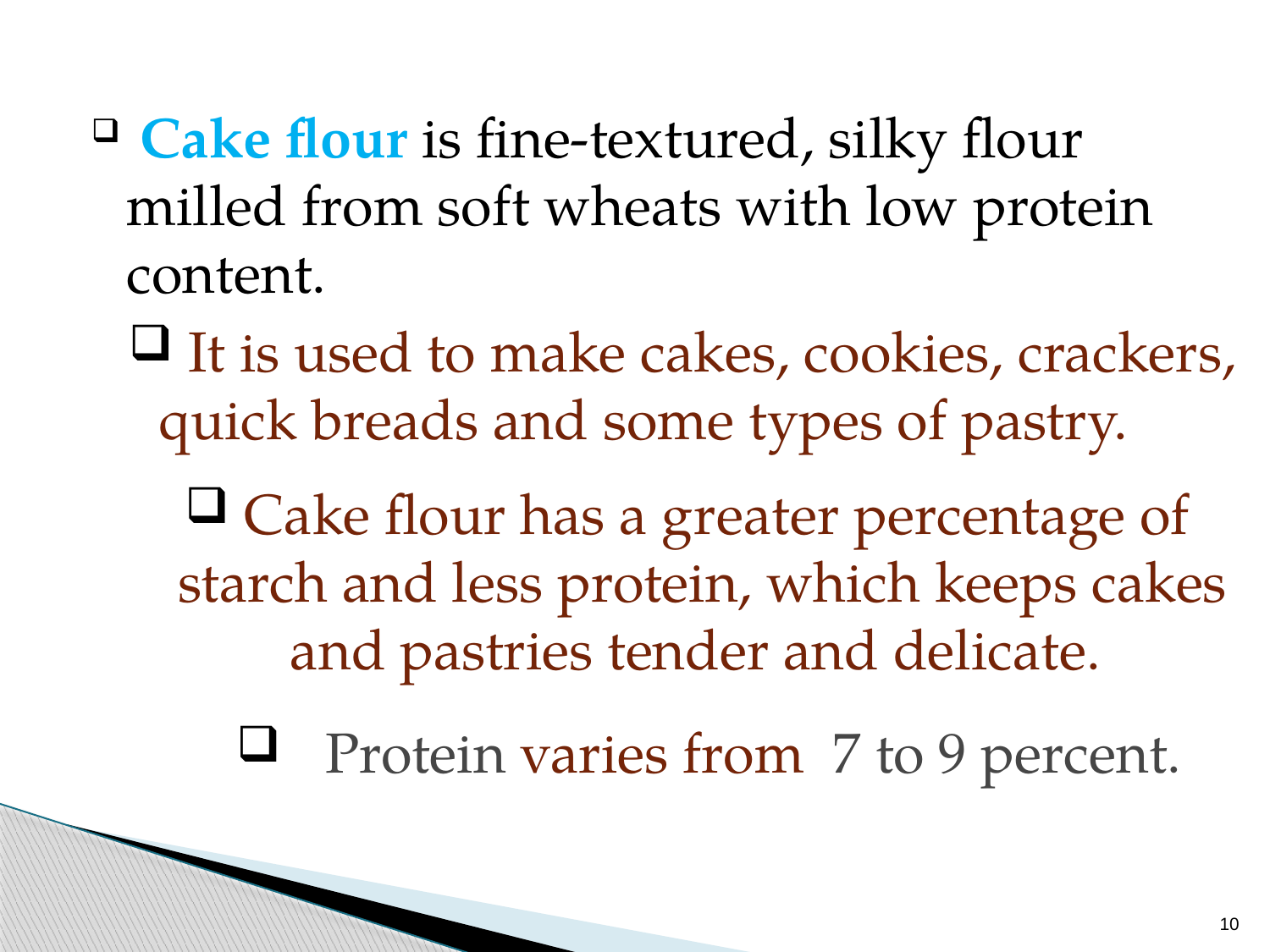

Cake flour is fine-textured, silky flour milled from soft wheats with low protein content.
 It is used to make cakes, cookies, crackers, quick breads and some types of pastry.
 Cake flour has a greater percentage of starch and less protein, which keeps cakes and pastries tender and delicate.
   Protein varies from  7 to 9 percent.
10